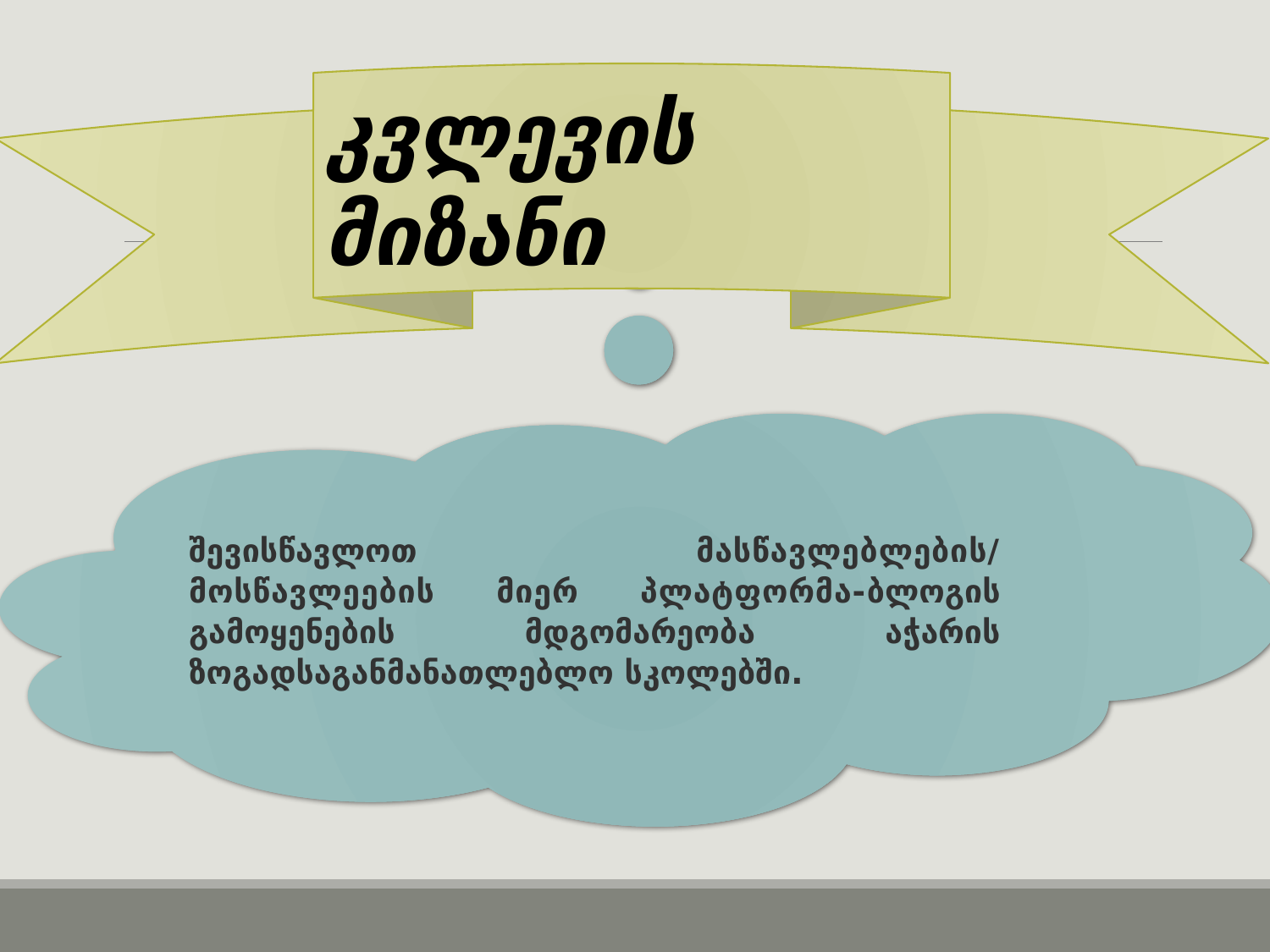

კვლევის მიზანი
შევისწავლოთ   მასწავლებლების/ მოსწავლეების მიერ პლატფორმა-ბლოგის გამოყენების მდგომარეობა აჭარის ზოგადსაგანმანათლებლო სკოლებში.